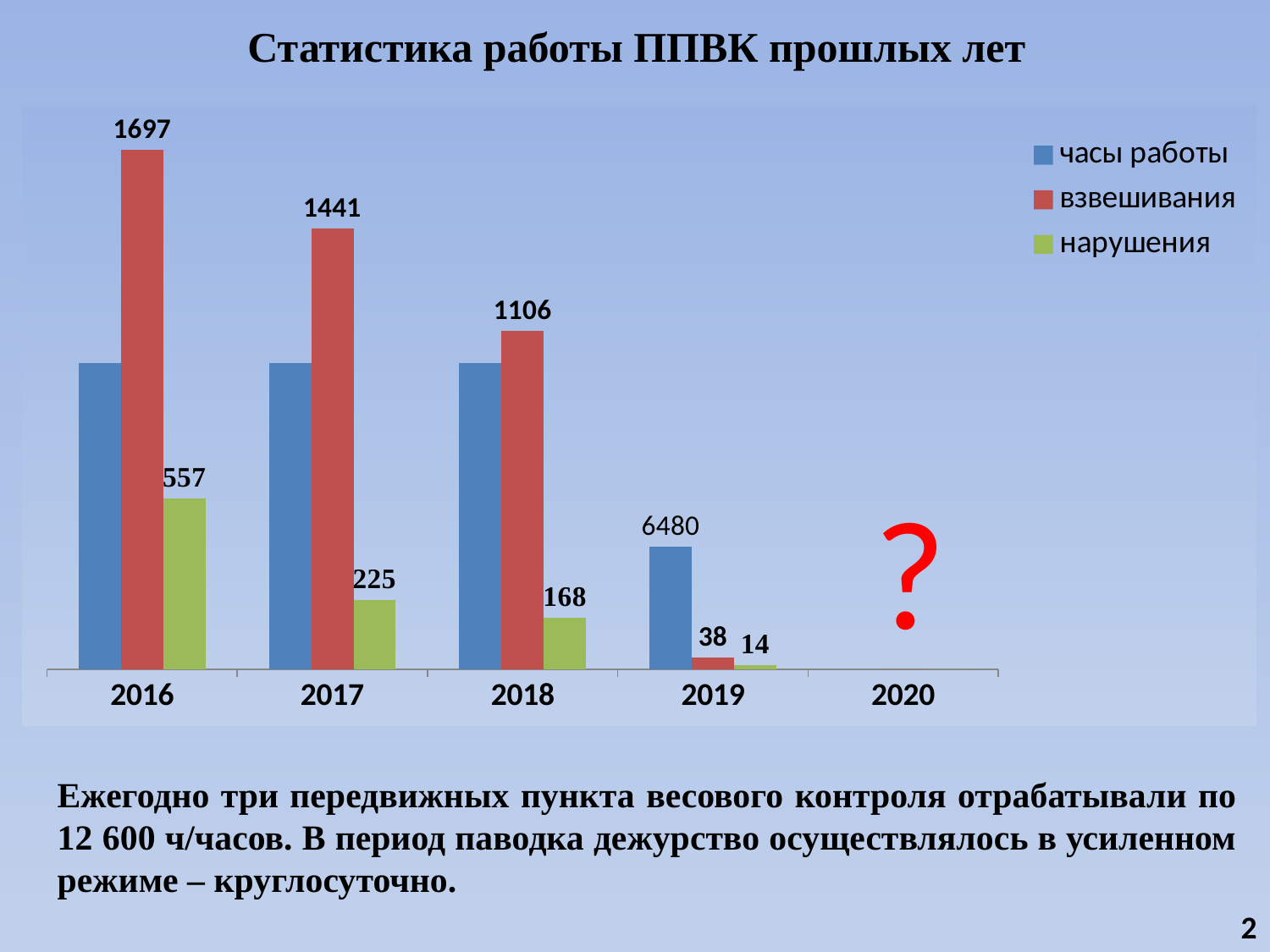

# Статистика работы ППВК прошлых лет

### Chart

| Category | часы работы | взвешивания | нарушения |
|---|---|---|---|
| 2016 | 1000.0 | 1697.0 | 557.0 |
| 2017 | 1000.0 | 1441.0 | 225.0 |
| 2018 | 1000.0 | 1106.0 | 168.0 |
| 2019 | 400.0 | 38.0 | 14.0 |
| 2020 | 0.0 | 0.0 | 0.0 |
Ежегодно три передвижных пункта весового контроля отрабатывали по 12 600 ч/часов. В период паводка дежурство осуществлялось в усиленном режиме – круглосуточно.
2